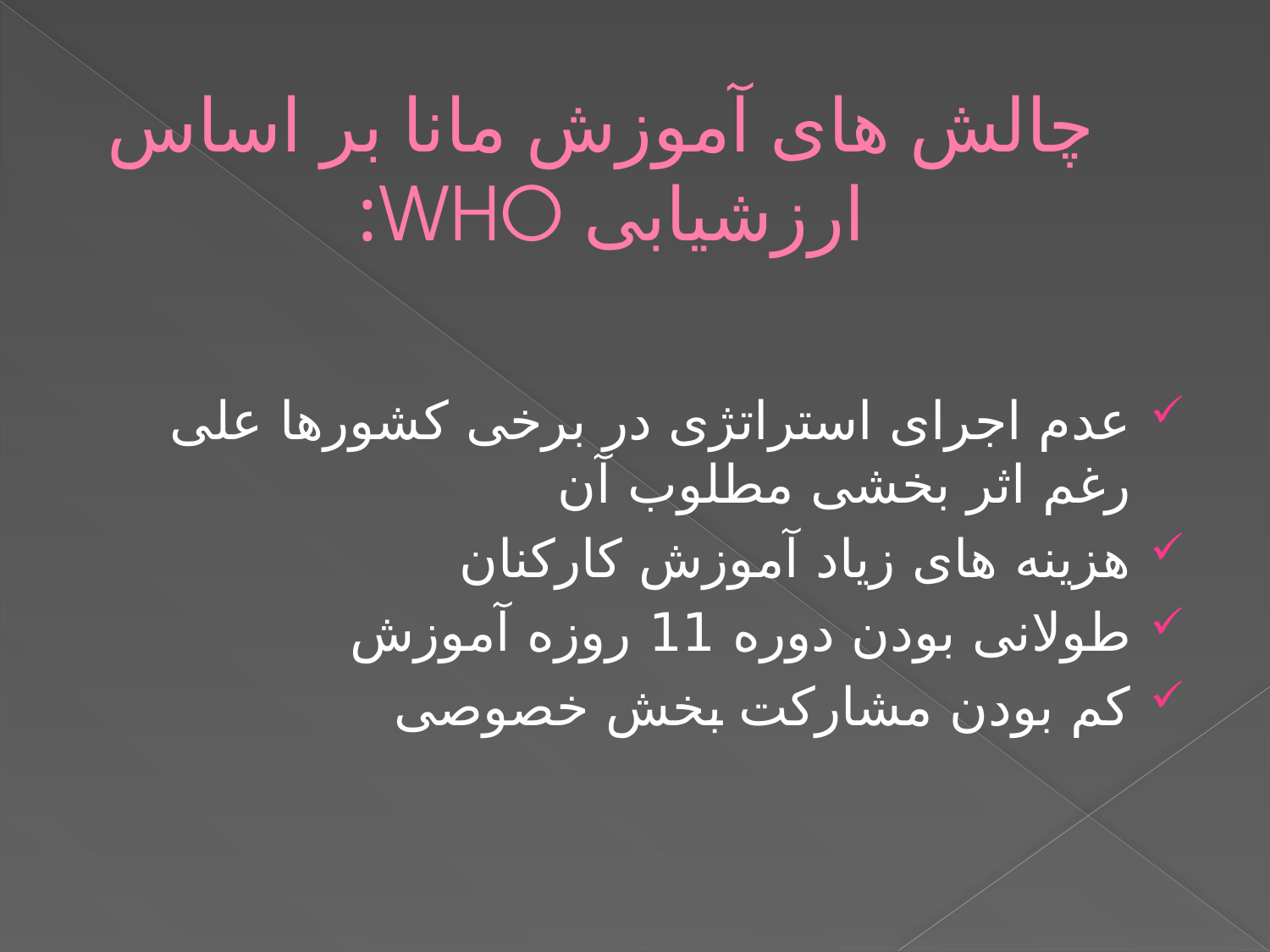

# چالش های آموزش مانا بر اساس ارزشیابی WHO:

عدم اجرای استراتژی در برخی کشورها علی رغم اثر بخشی مطلوب آن
هزینه های زیاد آموزش کارکنان
طولانی بودن دوره 11 روزه آموزش
کم بودن مشارکت بخش خصوصی